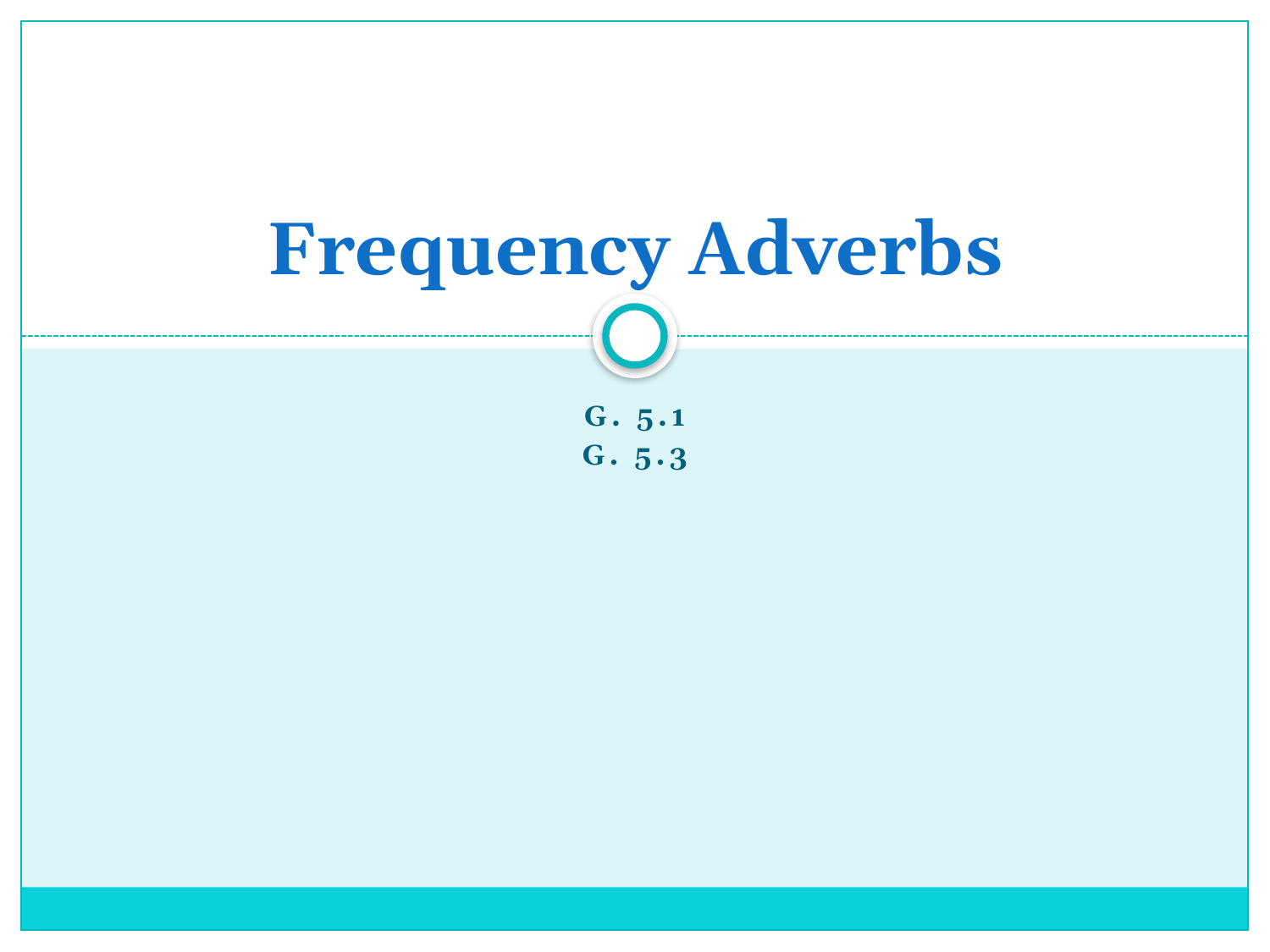

# Frequency Adverbs
G. 5.1
G. 5.3